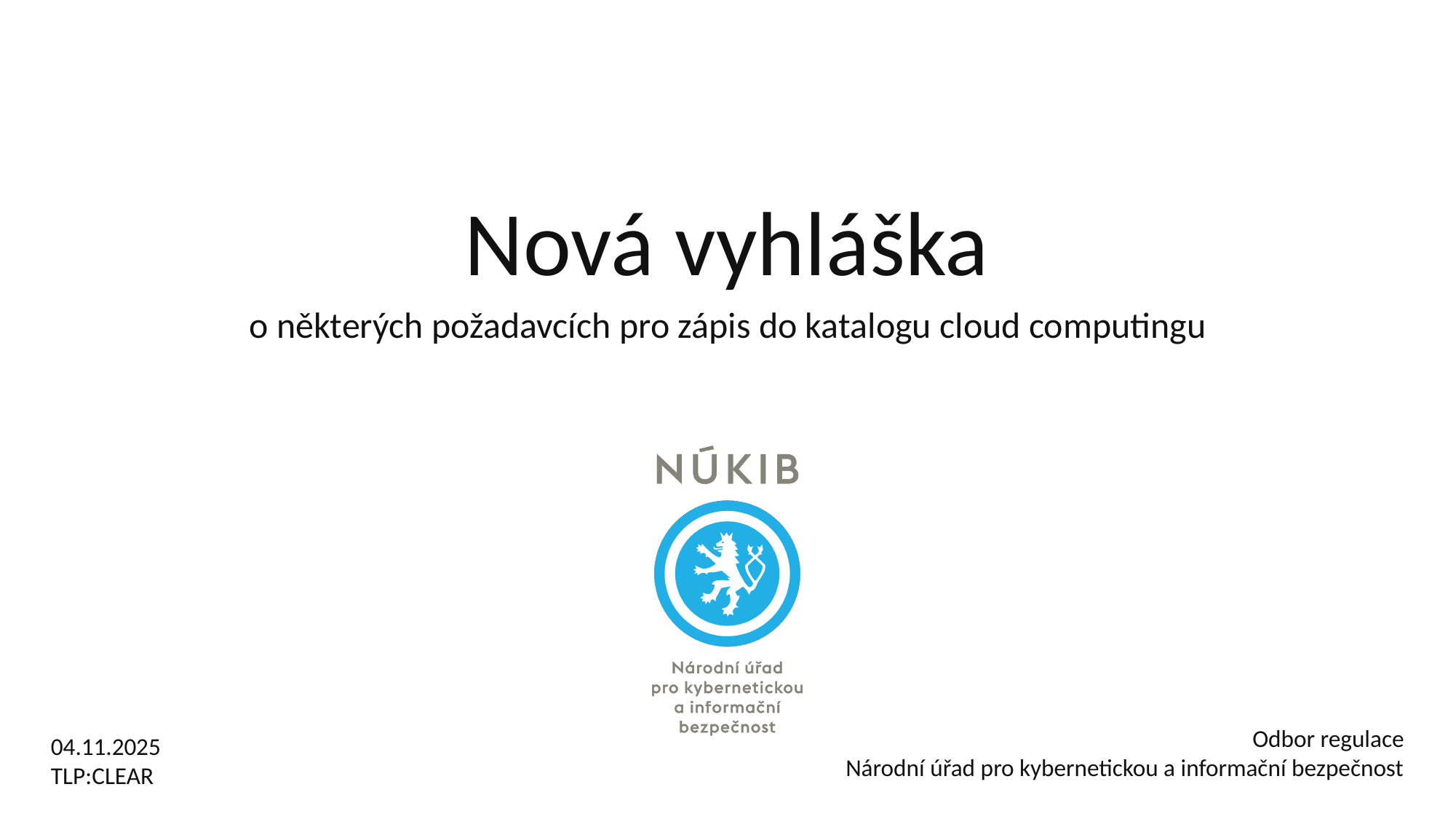

# Nová vyhláška
o některých požadavcích pro zápis do katalogu cloud computingu
04.11.2025
TLP:CLEAR
Odbor regulace
Národní úřad pro kybernetickou a informační bezpečnost